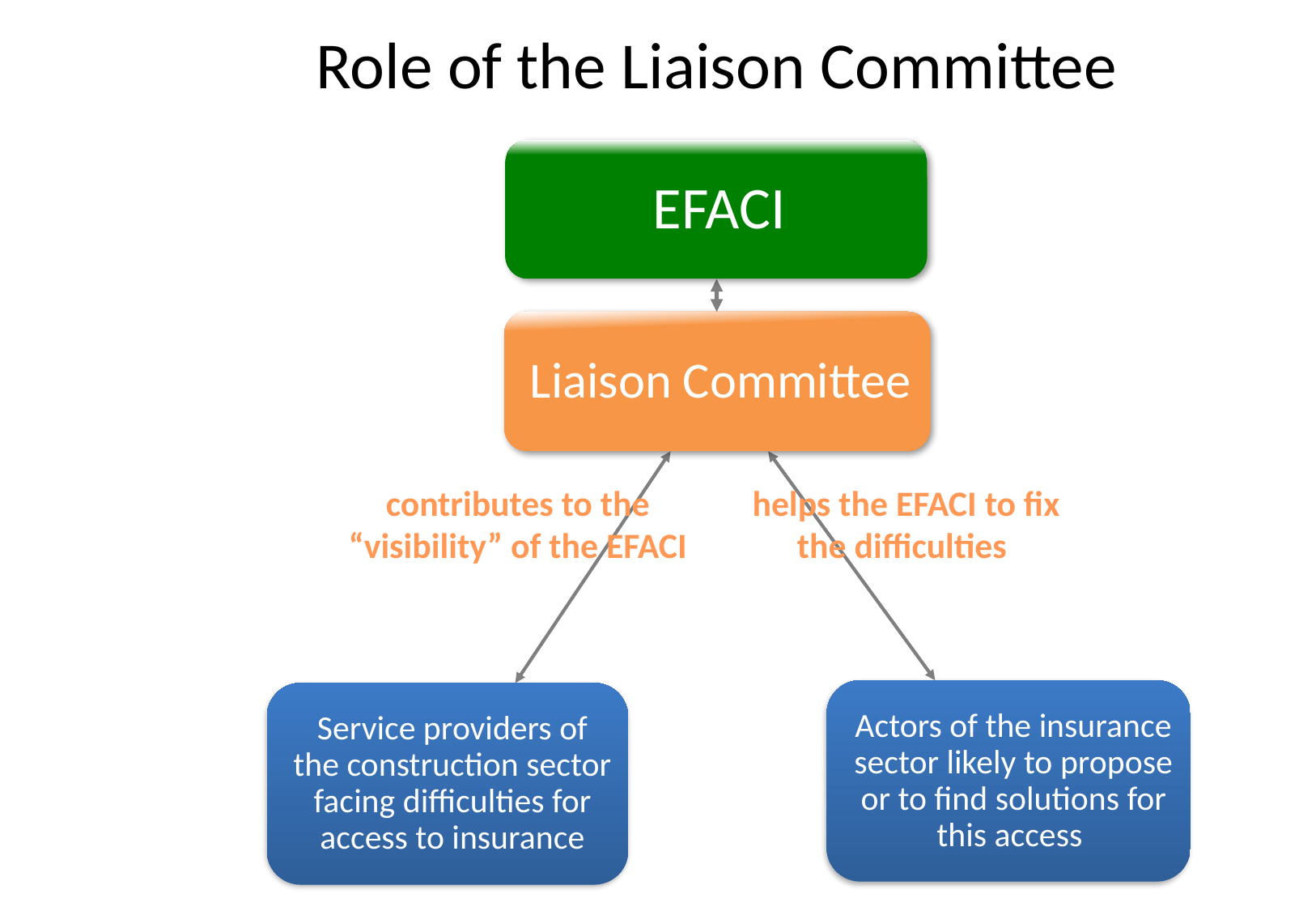

# Role of the Liaison Committee
Liaison Committee
EFACI
Actors of the insurance sector likely to propose or to find solutions for this access
Service providers of the construction sector facing difficulties for access to insurance
contributes to the “visibility” of the EFACI
helps the EFACI to fix the difficulties